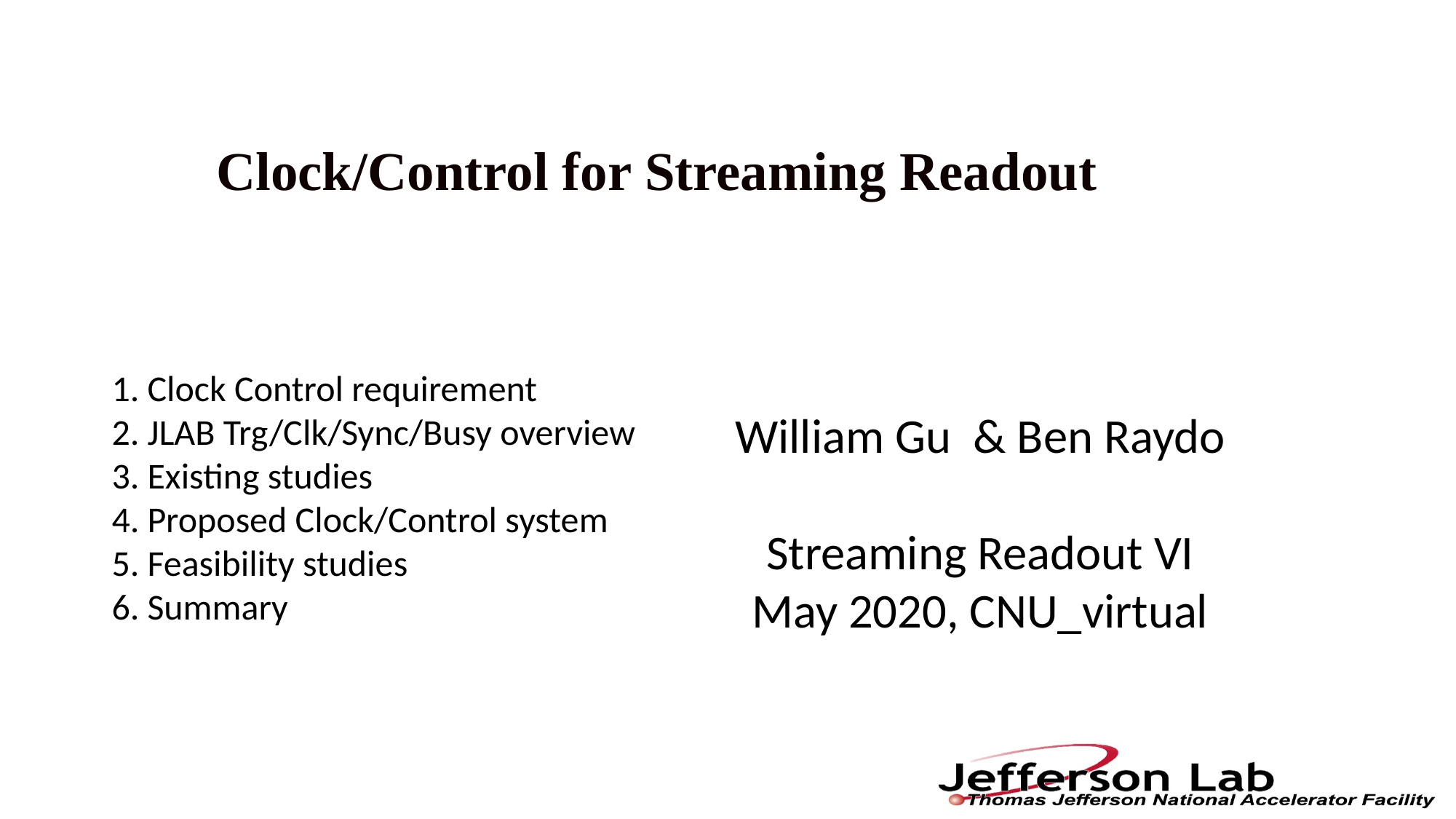

Clock/Control for Streaming Readout
1. Clock Control requirement
2. JLAB Trg/Clk/Sync/Busy overview
3. Existing studies
4. Proposed Clock/Control system
5. Feasibility studies
6. Summary
William Gu  & Ben Raydo

Streaming Readout VI
May 2020, CNU_virtual